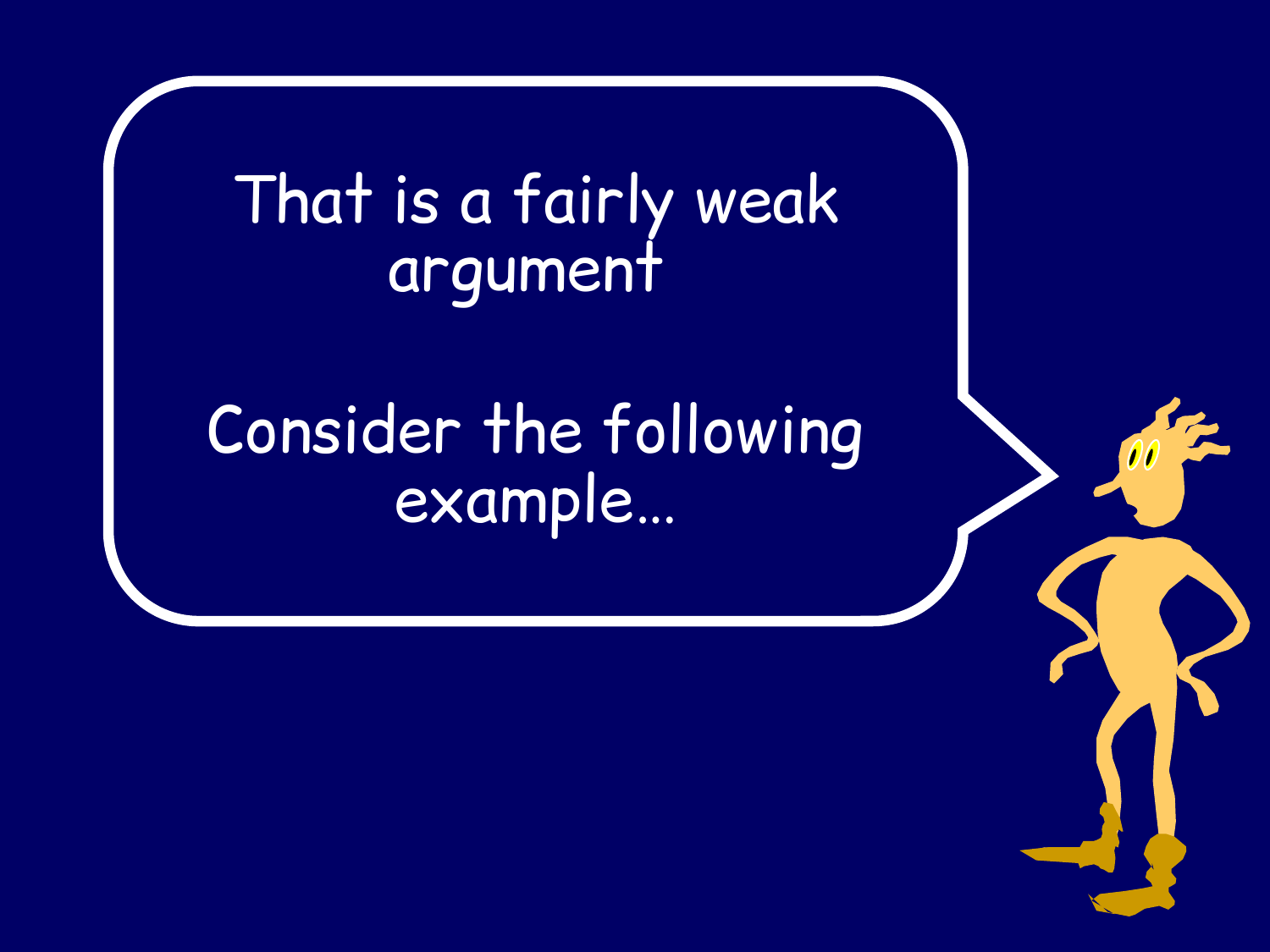

That is a fairly weak argument

Consider the following example…